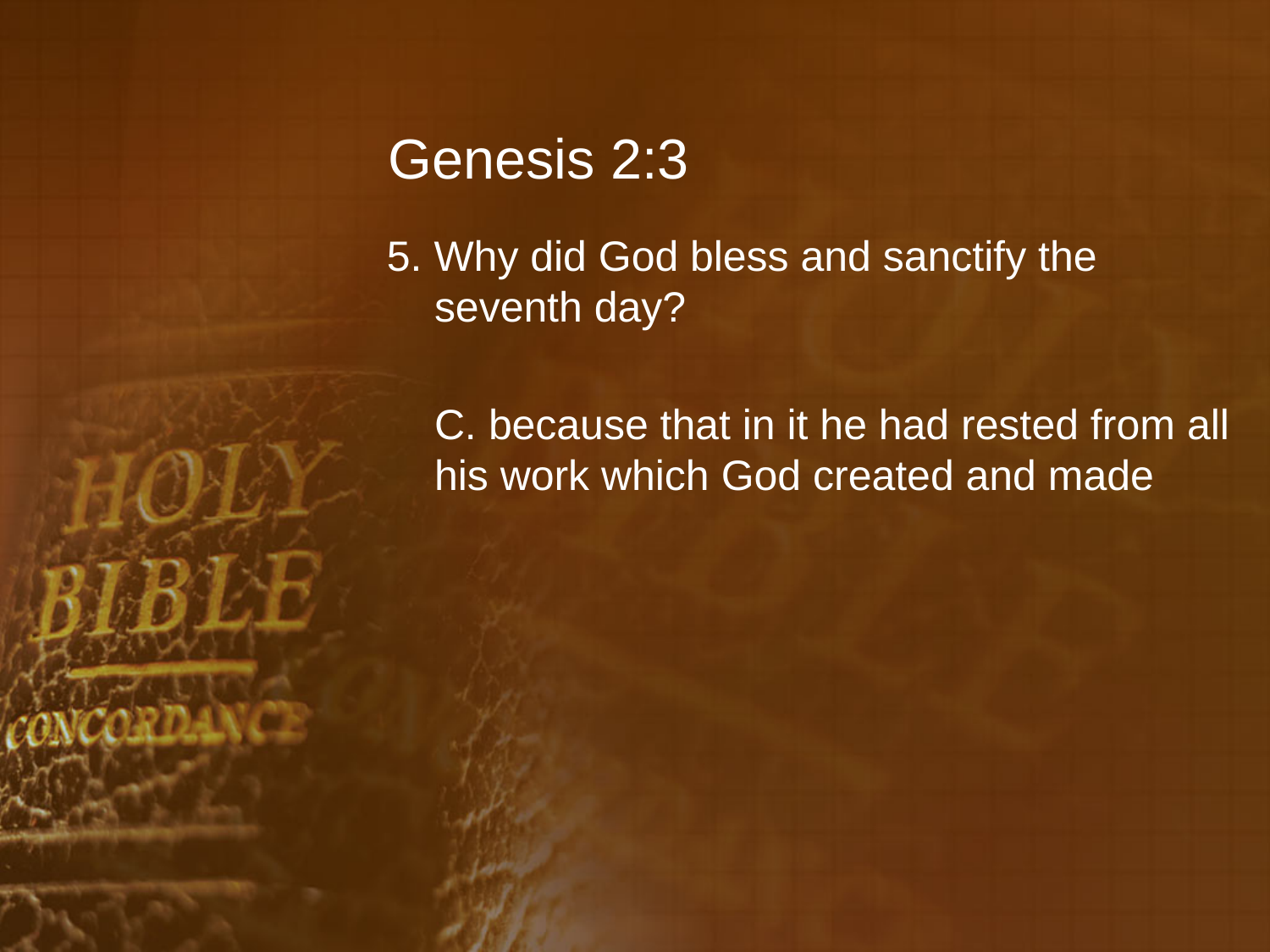

# Genesis 2:3
5. Why did God bless and sanctify the seventh day?

	C. because that in it he had rested from all his work which God created and made